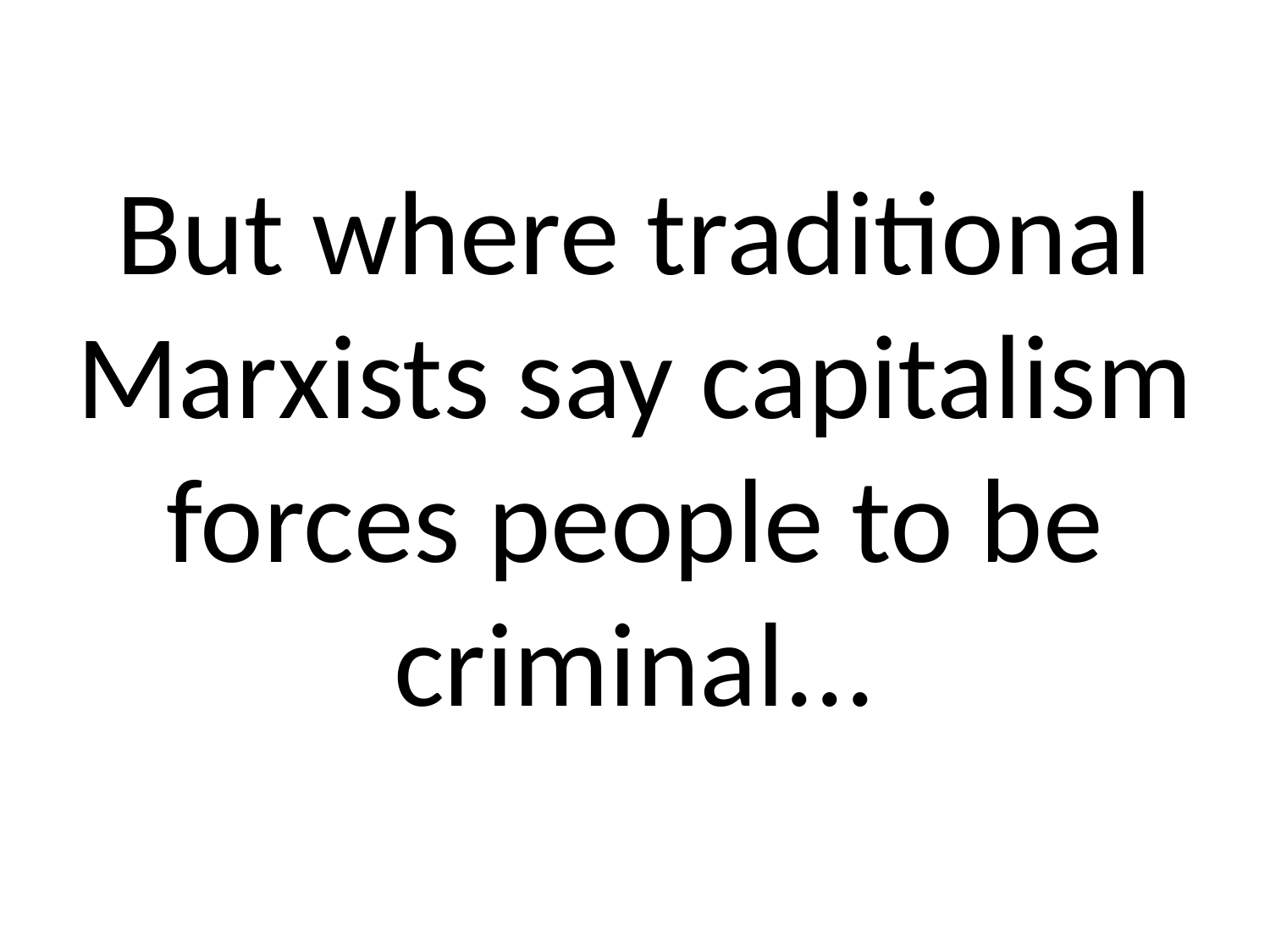

But where traditional Marxists say capitalism forces people to be criminal...